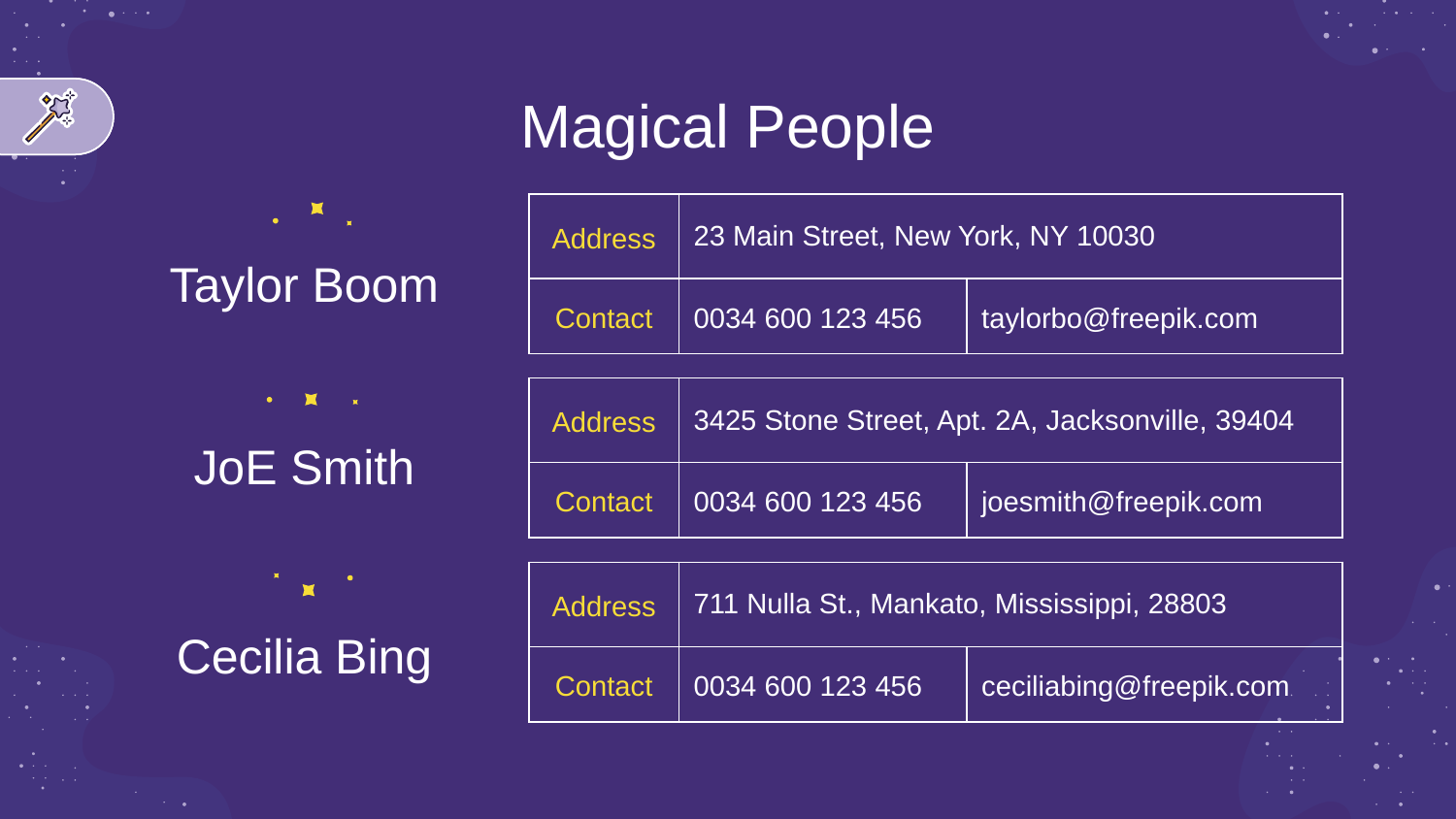

# Magical People

| Address | 23 Main Street, New York, NY 10030 |  |
| --- | --- | --- |
| Contact | 0034 600 123 456 | taylorbo@freepik.com |
Taylor Boom

| Address | 3425 Stone Street, Apt. 2A, Jacksonville, 39404 |  |
| --- | --- | --- |
| Contact | 0034 600 123 456 | joesmith@freepik.com |
JoE Smith

| Address | 711 Nulla St., Mankato, Mississippi, 28803 |  |
| --- | --- | --- |
| Contact | 0034 600 123 456 | ceciliabing@freepik.com |
Cecilia Bing